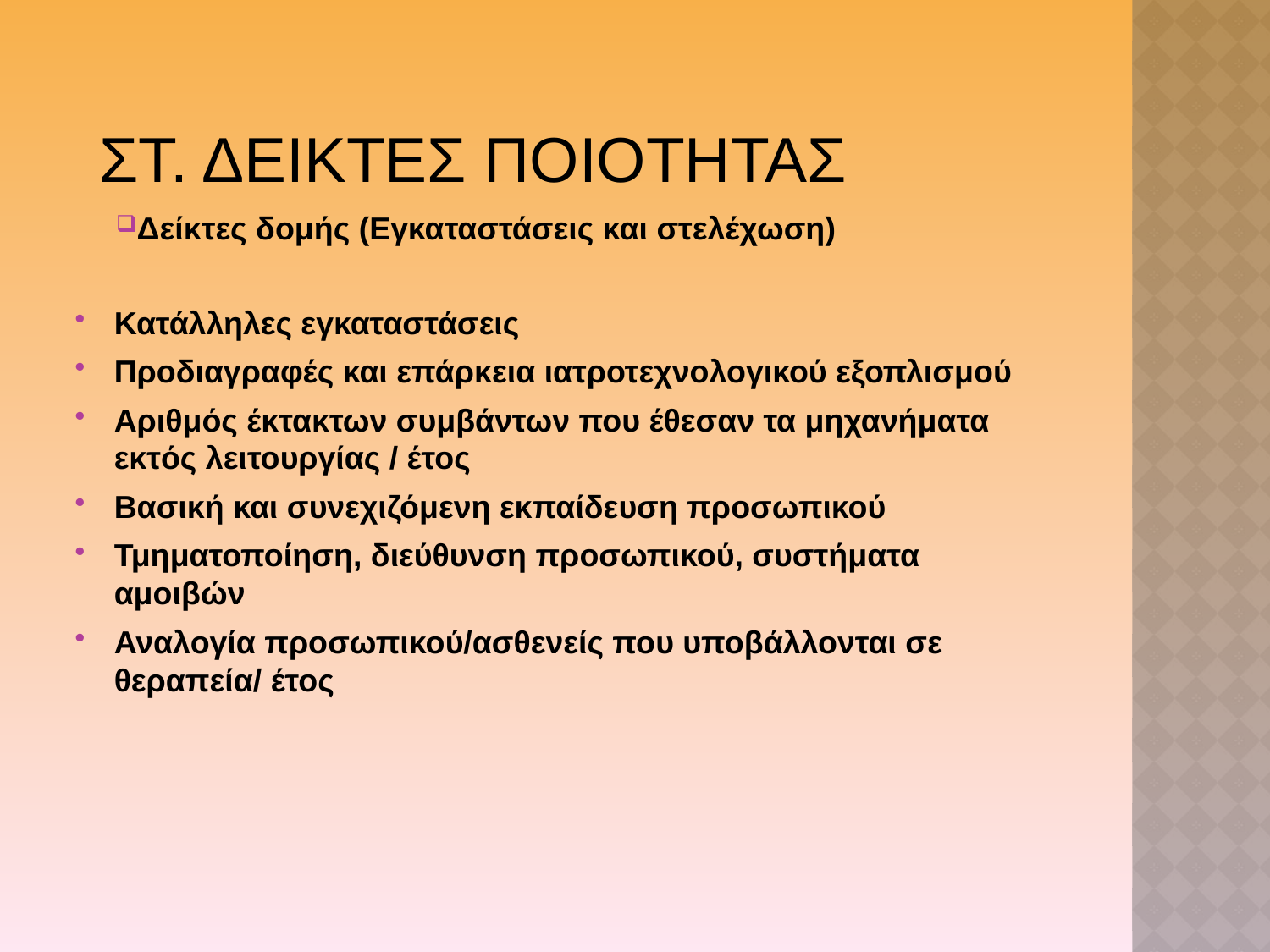

# ΣΤ. ΔΕΙΚΤΕΣ ΠΟΙΟΤΗΤΑΣ
Δείκτες δομής (Εγκαταστάσεις και στελέχωση)
Κατάλληλες εγκαταστάσεις
Προδιαγραφές και επάρκεια ιατροτεχνολογικού εξοπλισμού
Αριθμός έκτακτων συμβάντων που έθεσαν τα μηχανήματα εκτός λειτουργίας / έτος
Βασική και συνεχιζόμενη εκπαίδευση προσωπικού
Τμηματοποίηση, διεύθυνση προσωπικού, συστήματα αμοιβών
Αναλογία προσωπικού/ασθενείς που υποβάλλονται σε θεραπεία/ έτος